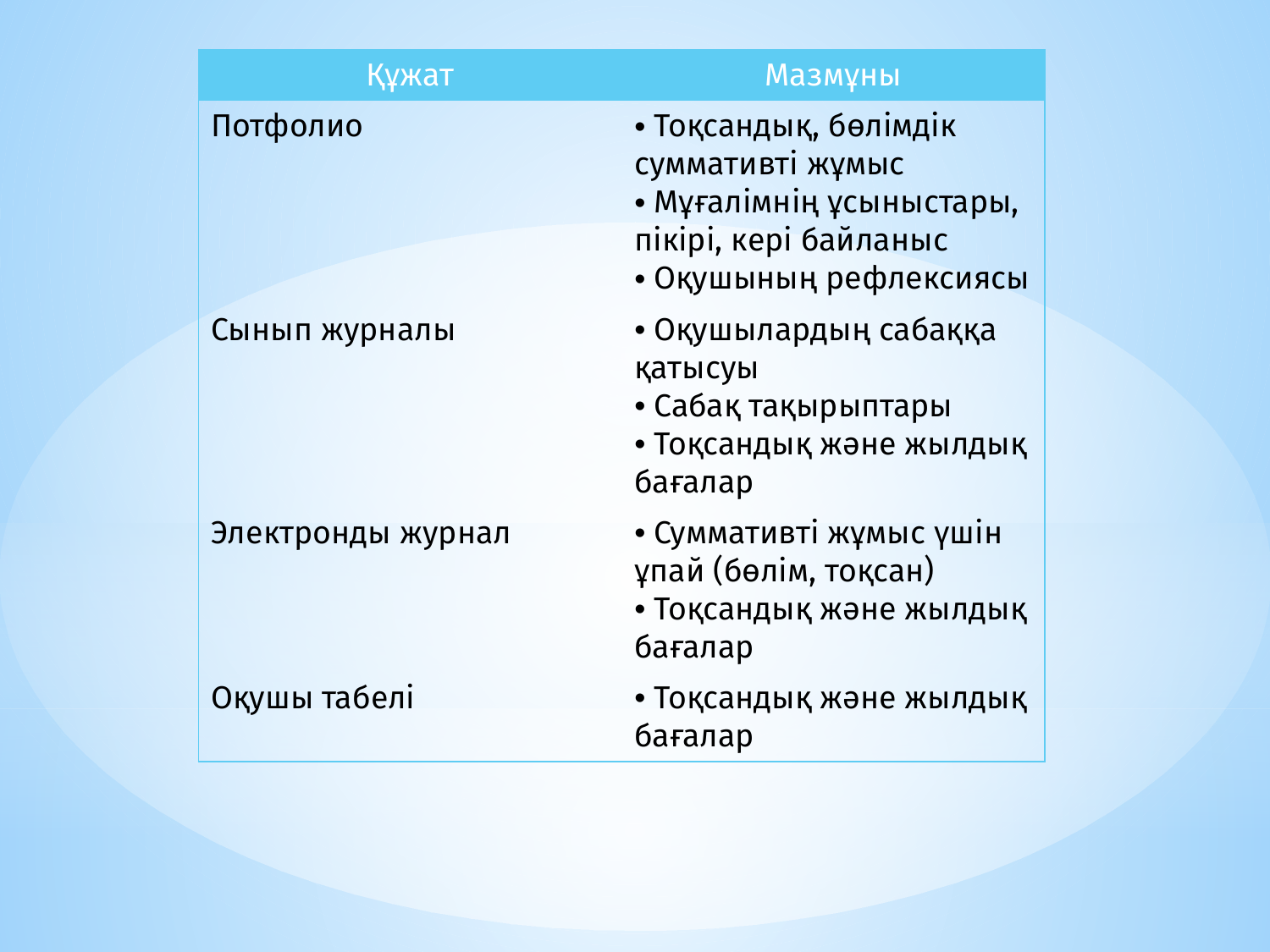

| Құжат | Мазмұны |
| --- | --- |
| Потфолио | Тоқсандық, бөлімдік суммативті жұмыс Мұғалімнің ұсыныстары, пікірі, кері байланыс Оқушының рефлексиясы |
| Сынып журналы | Оқушылардың сабаққа қатысуы Сабақ тақырыптары Тоқсандық және жылдық бағалар |
| Электронды журнал | Суммативті жұмыс үшін ұпай (бөлім, тоқсан) Тоқсандық және жылдық бағалар |
| Оқушы табелі | Тоқсандық және жылдық бағалар |